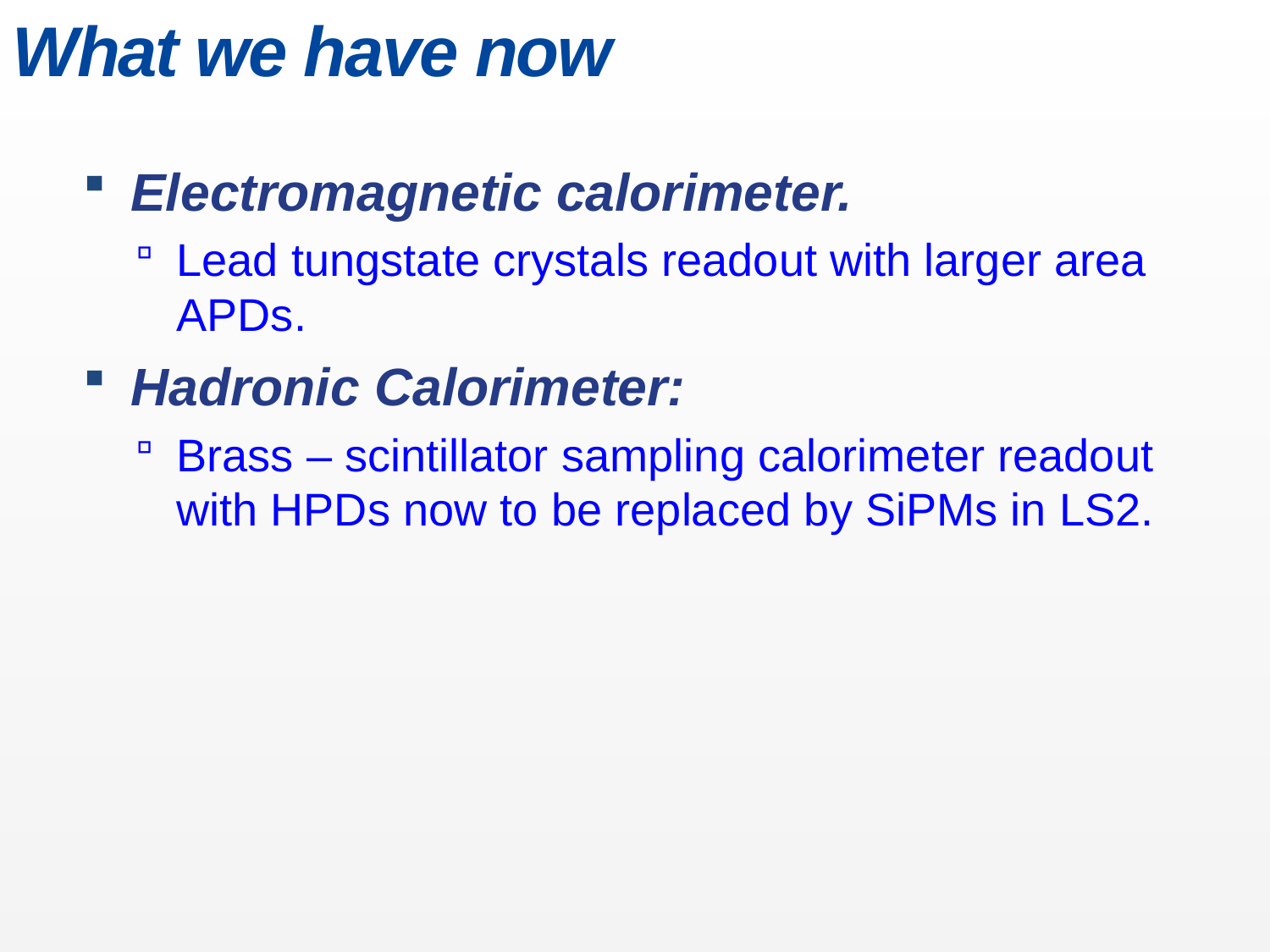

# What we have now
Electromagnetic calorimeter.
Lead tungstate crystals readout with larger area APDs.
Hadronic Calorimeter:
Brass – scintillator sampling calorimeter readout with HPDs now to be replaced by SiPMs in LS2.